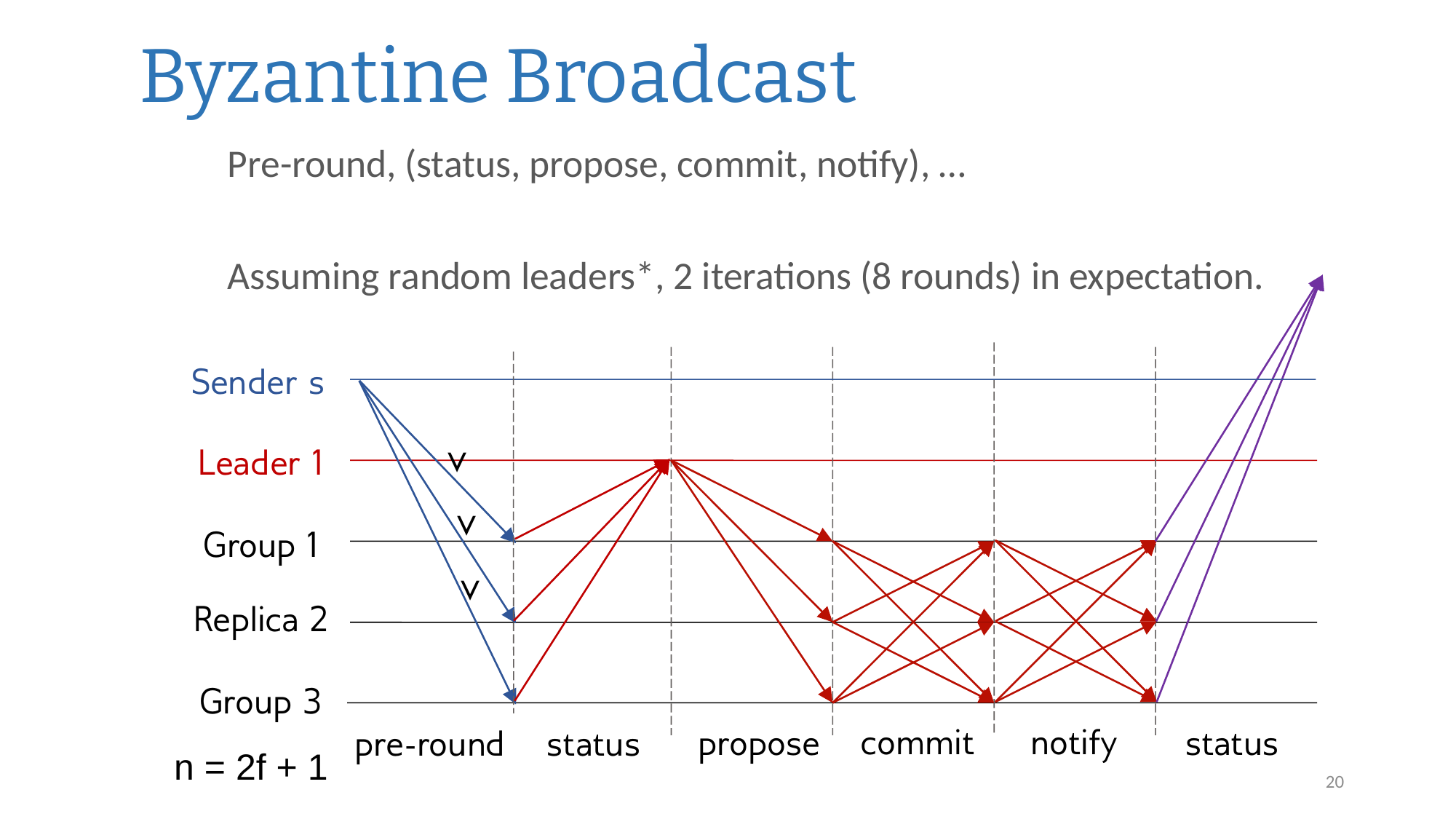

Byzantine Broadcast
Pre-round, (status, propose, commit, notify), …

Assuming random leaders*, 2 iterations (8 rounds) in expectation.

Sender s

v
Leader 1

v
Group 1

v
Replica 2

Group 3
notify
commit
status
propose
pre-round
status
n = 2f + 1
20